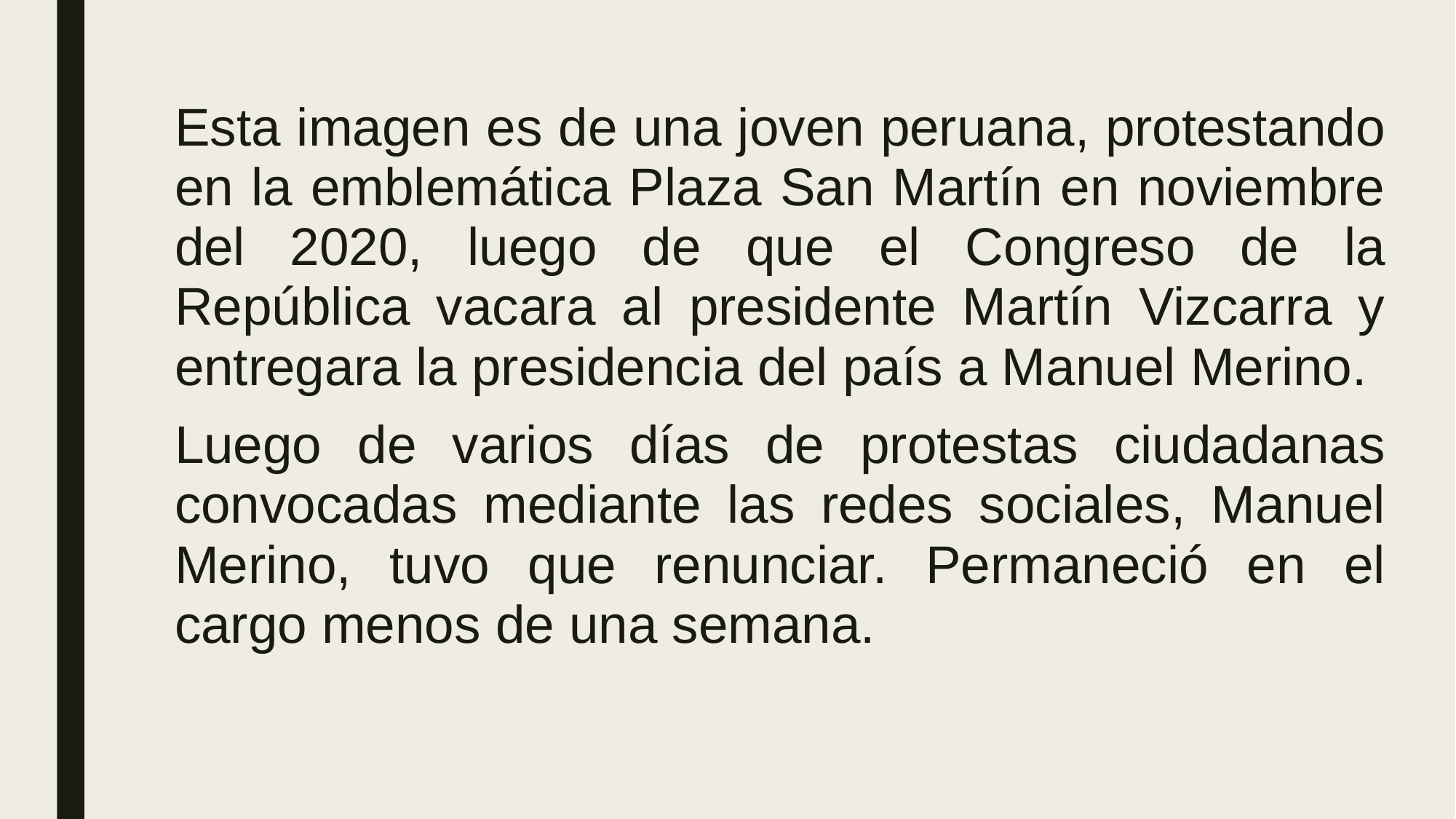

Esta imagen es de una joven peruana, protestando en la emblemática Plaza San Martín en noviembre del 2020, luego de que el Congreso de la República vacara al presidente Martín Vizcarra y entregara la presidencia del país a Manuel Merino.
Luego de varios días de protestas ciudadanas convocadas mediante las redes sociales, Manuel Merino, tuvo que renunciar. Permaneció en el cargo menos de una semana.